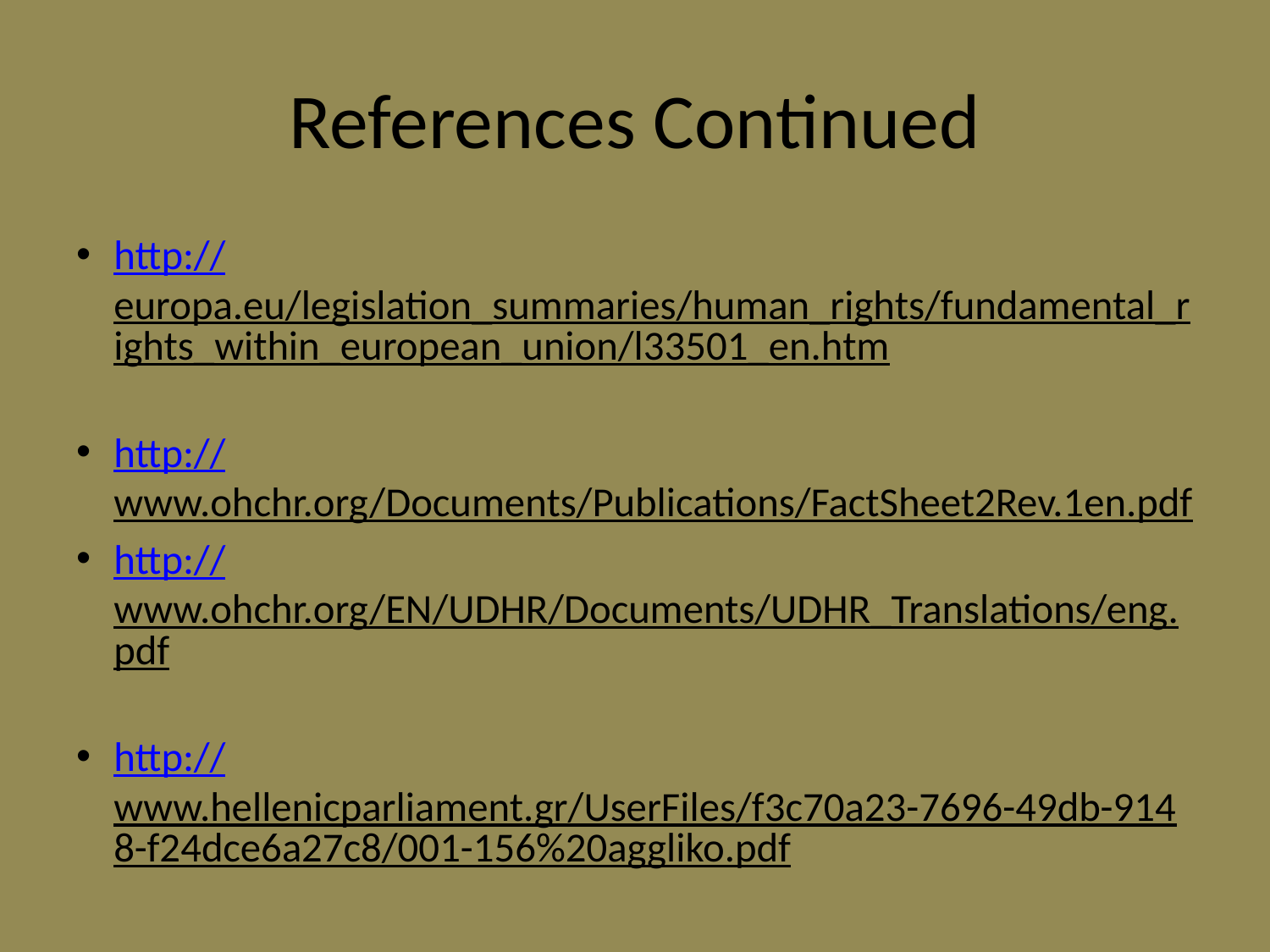

# References Continued
http://europa.eu/legislation_summaries/human_rights/fundamental_rights_within_european_union/l33501_en.htm
http://www.ohchr.org/Documents/Publications/FactSheet2Rev.1en.pdf
http://www.ohchr.org/EN/UDHR/Documents/UDHR_Translations/eng.pdf
http://www.hellenicparliament.gr/UserFiles/f3c70a23-7696-49db-9148-f24dce6a27c8/001-156%20aggliko.pdf